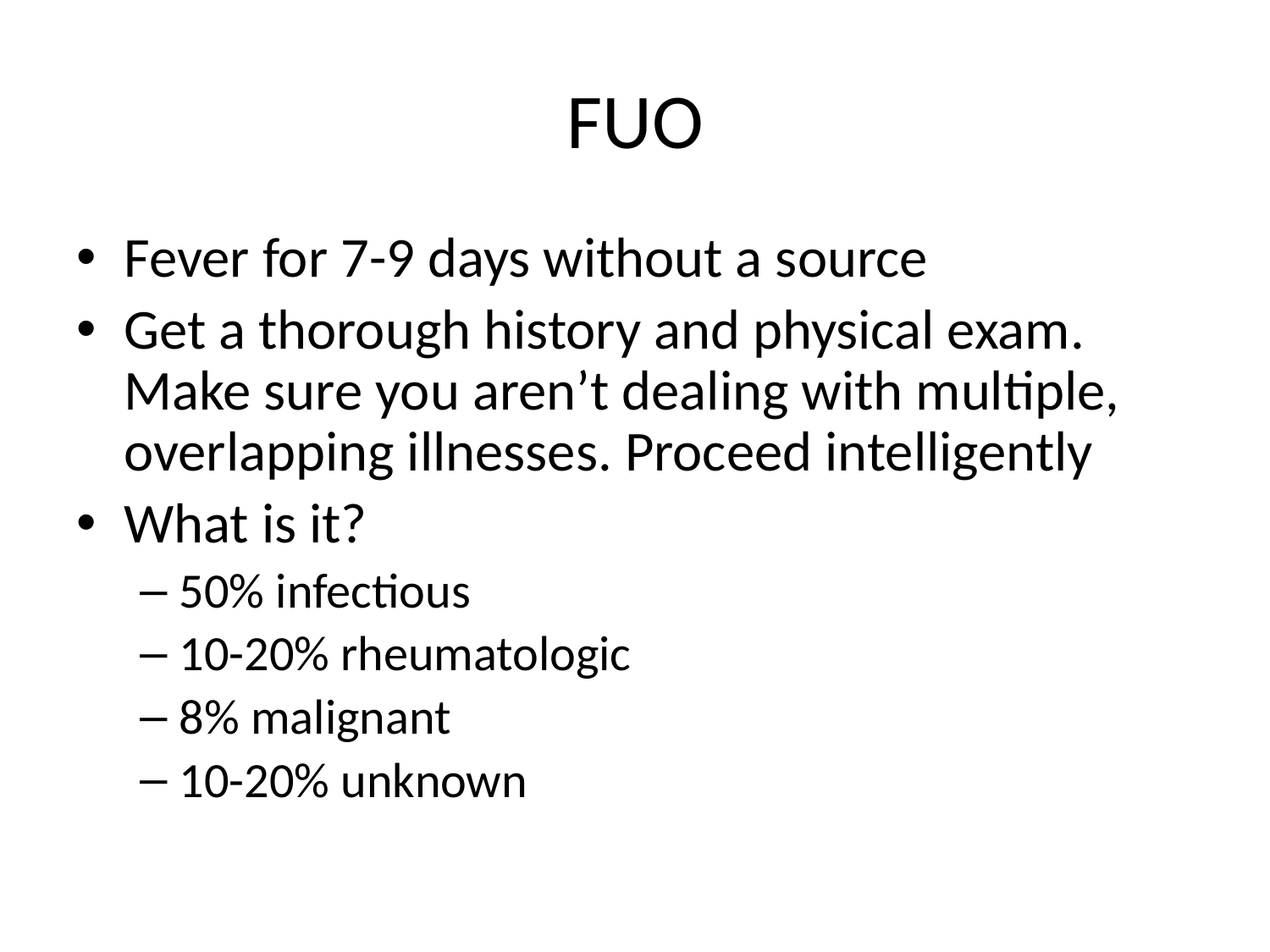

# FUO
Fever for 7-9 days without a source
Get a thorough history and physical exam. Make sure you aren’t dealing with multiple, overlapping illnesses. Proceed intelligently
What is it?
50% infectious
10-20% rheumatologic
8% malignant
10-20% unknown